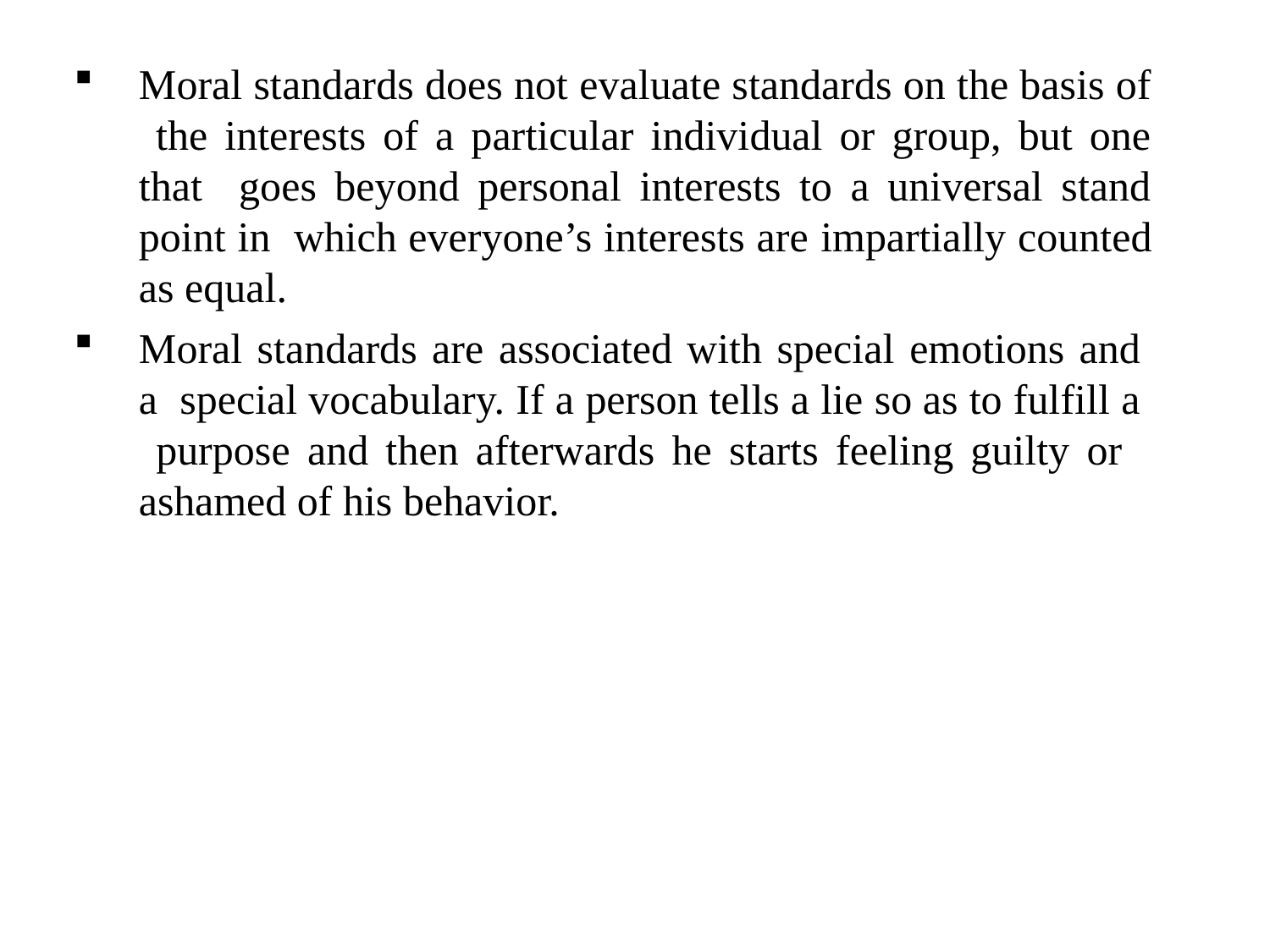

Moral standards does not evaluate standards on the basis of  the interests of a particular individual or group, but one that  goes beyond personal interests to a universal stand point in  which everyone’s interests are impartially counted as equal.
Moral standards are associated with special emotions and a  special vocabulary. If a person tells a lie so as to fulfill a  purpose and then afterwards he starts feeling guilty or  ashamed of his behavior.